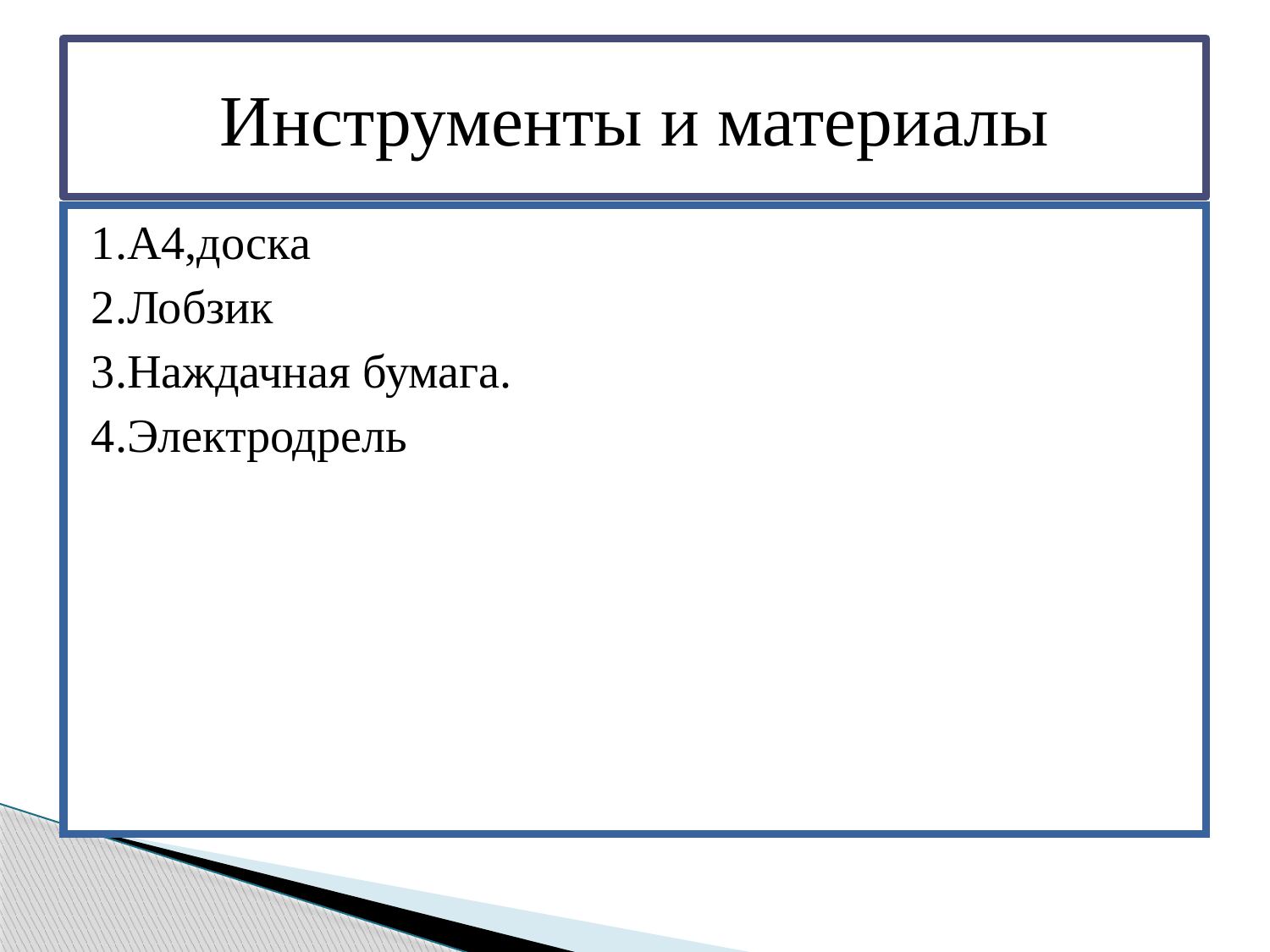

# Инструменты и материалы
1.А4,доска
2.Лобзик
3.Наждачная бумага.
4.Электродрель